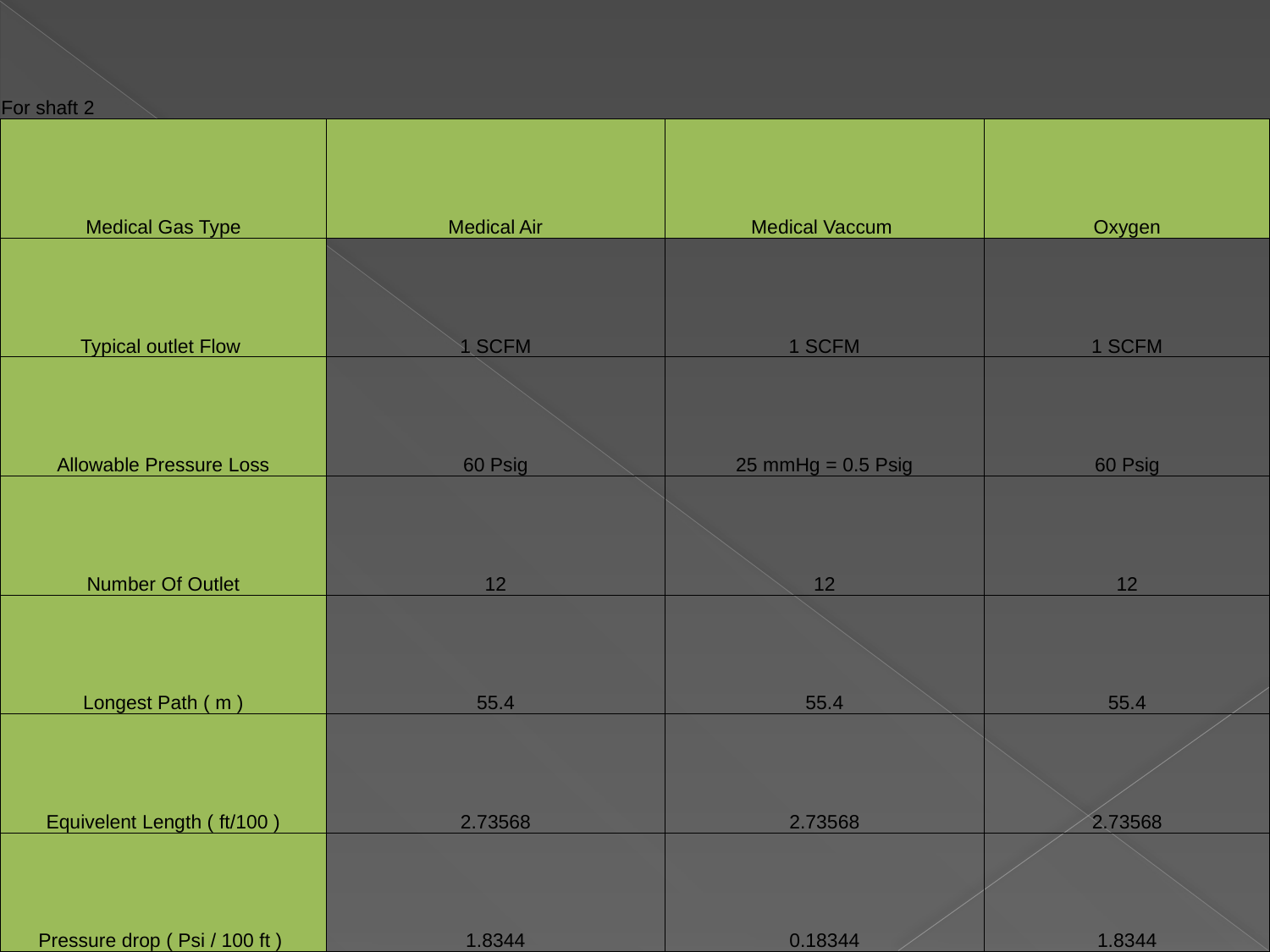

| For shaft 2 |  |  |  |
| --- | --- | --- | --- |
| Medical Gas Type | Medical Air | Medical Vaccum | Oxygen |
| Typical outlet Flow | 1 SCFM | 1 SCFM | 1 SCFM |
| Allowable Pressure Loss | 60 Psig | 25 mmHg = 0.5 Psig | 60 Psig |
| Number Of Outlet | 12 | 12 | 12 |
| Longest Path ( m ) | 55.4 | 55.4 | 55.4 |
| Equivelent Length ( ft/100 ) | 2.73568 | 2.73568 | 2.73568 |
| Pressure drop ( Psi / 100 ft ) | 1.8344 | 0.18344 | 1.8344 |